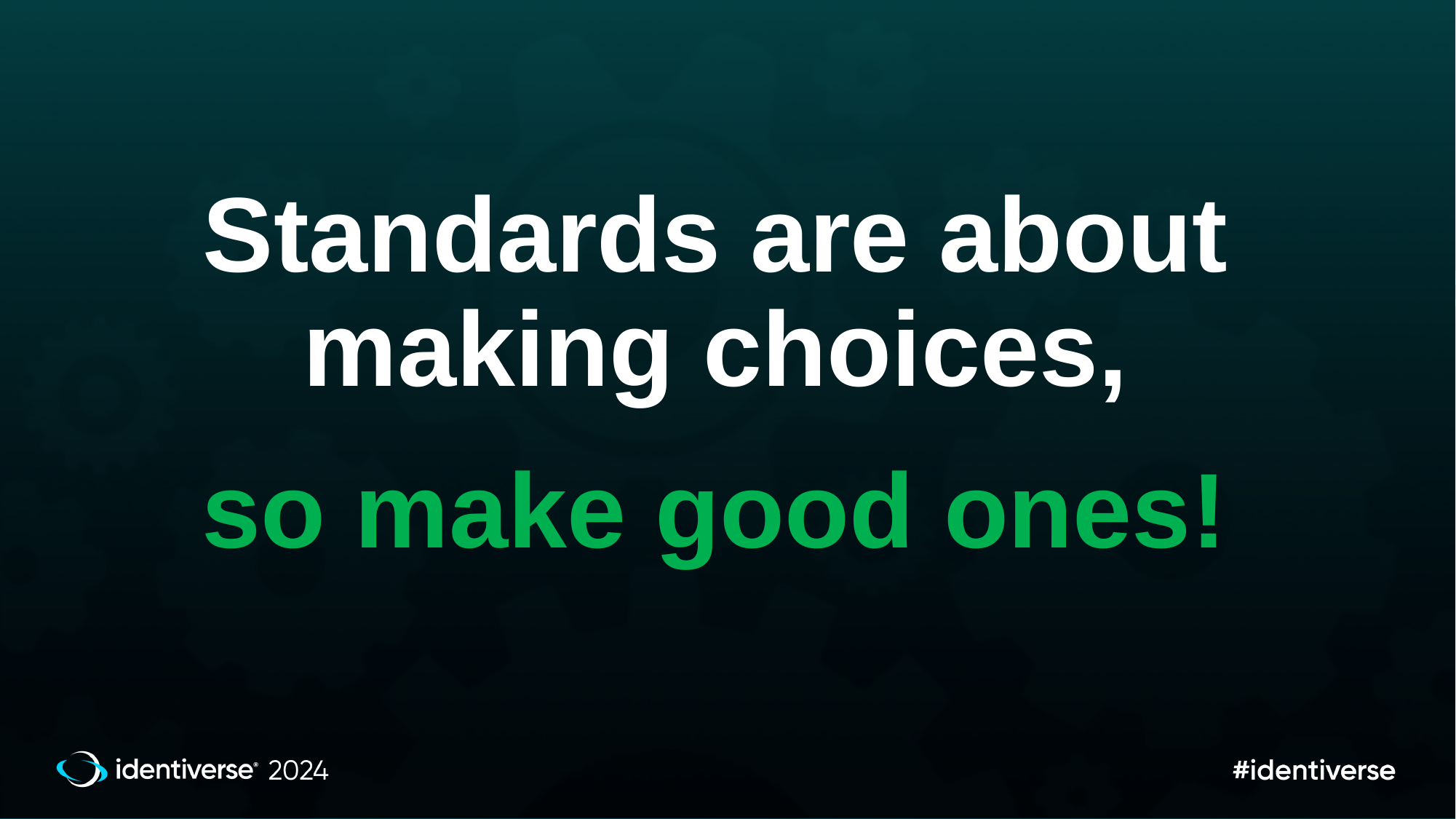

Standards are about making choices,
so make good ones!